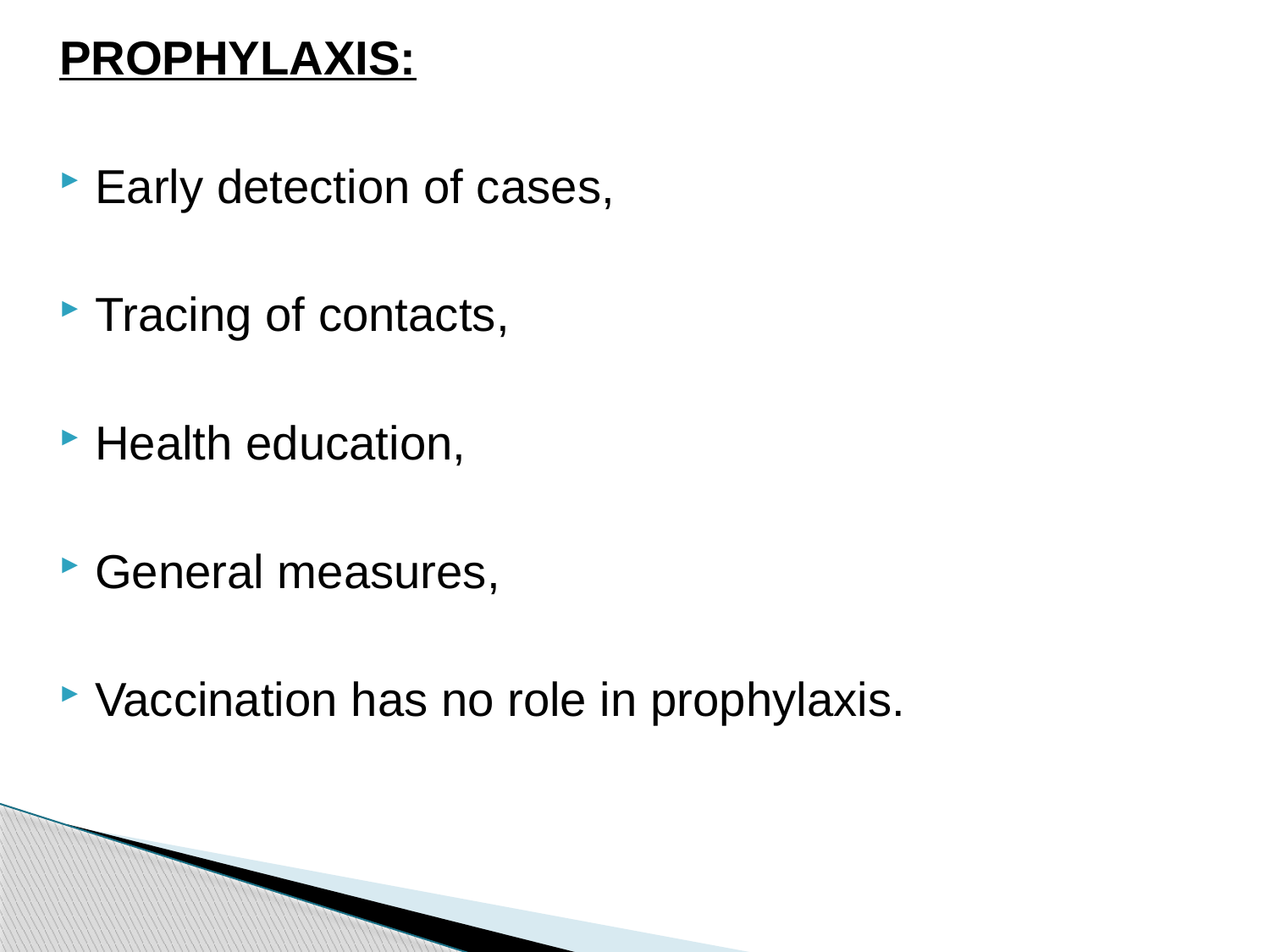

PROPHYLAXIS:

Early detection of cases,

Tracing of contacts,

Health education,

General measures,

Vaccination has no role in prophylaxis.